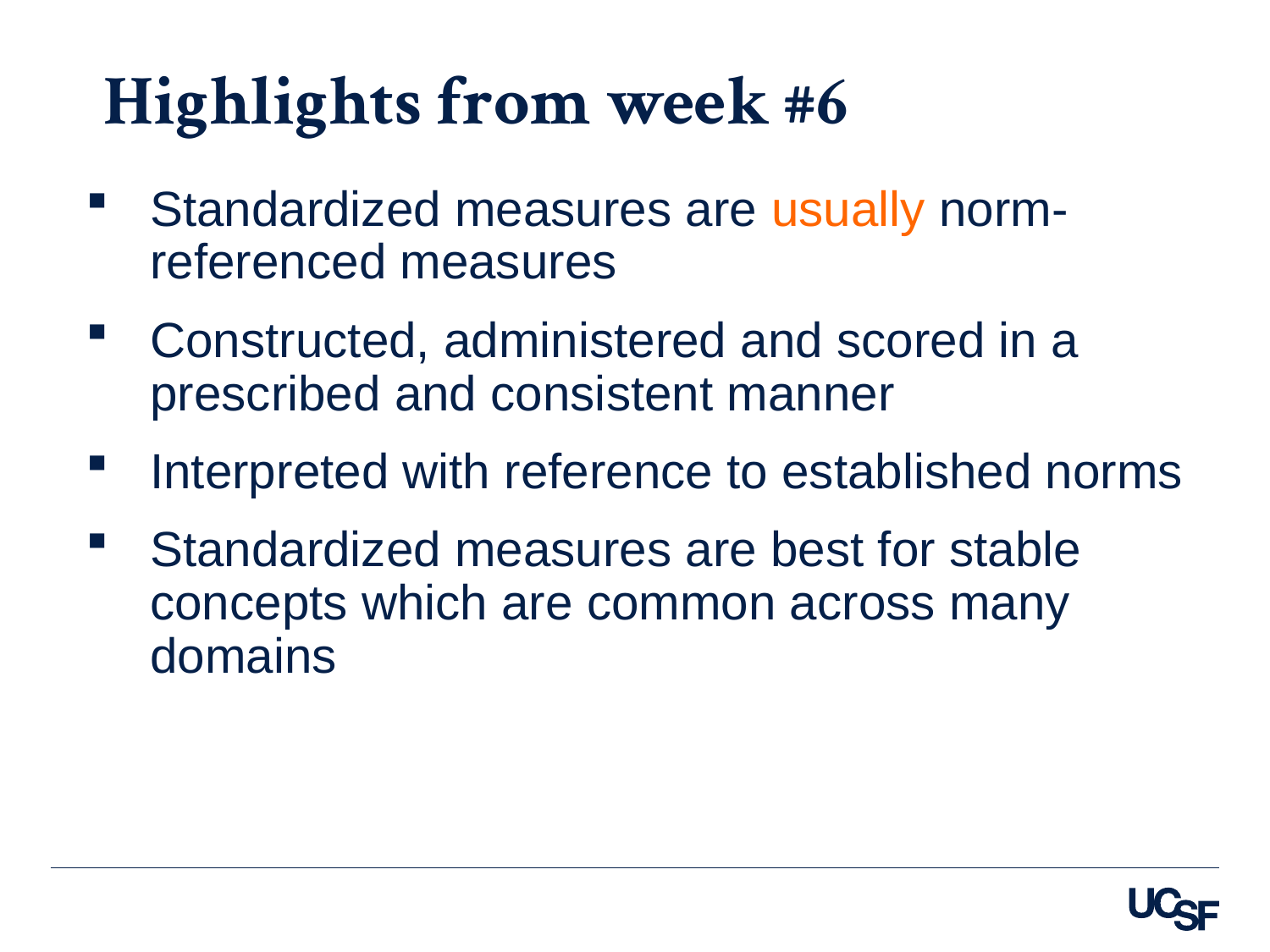

# Highlights from week #6
Standardized measures are usually norm-referenced measures
Constructed, administered and scored in a prescribed and consistent manner
Interpreted with reference to established norms
Standardized measures are best for stable concepts which are common across many domains